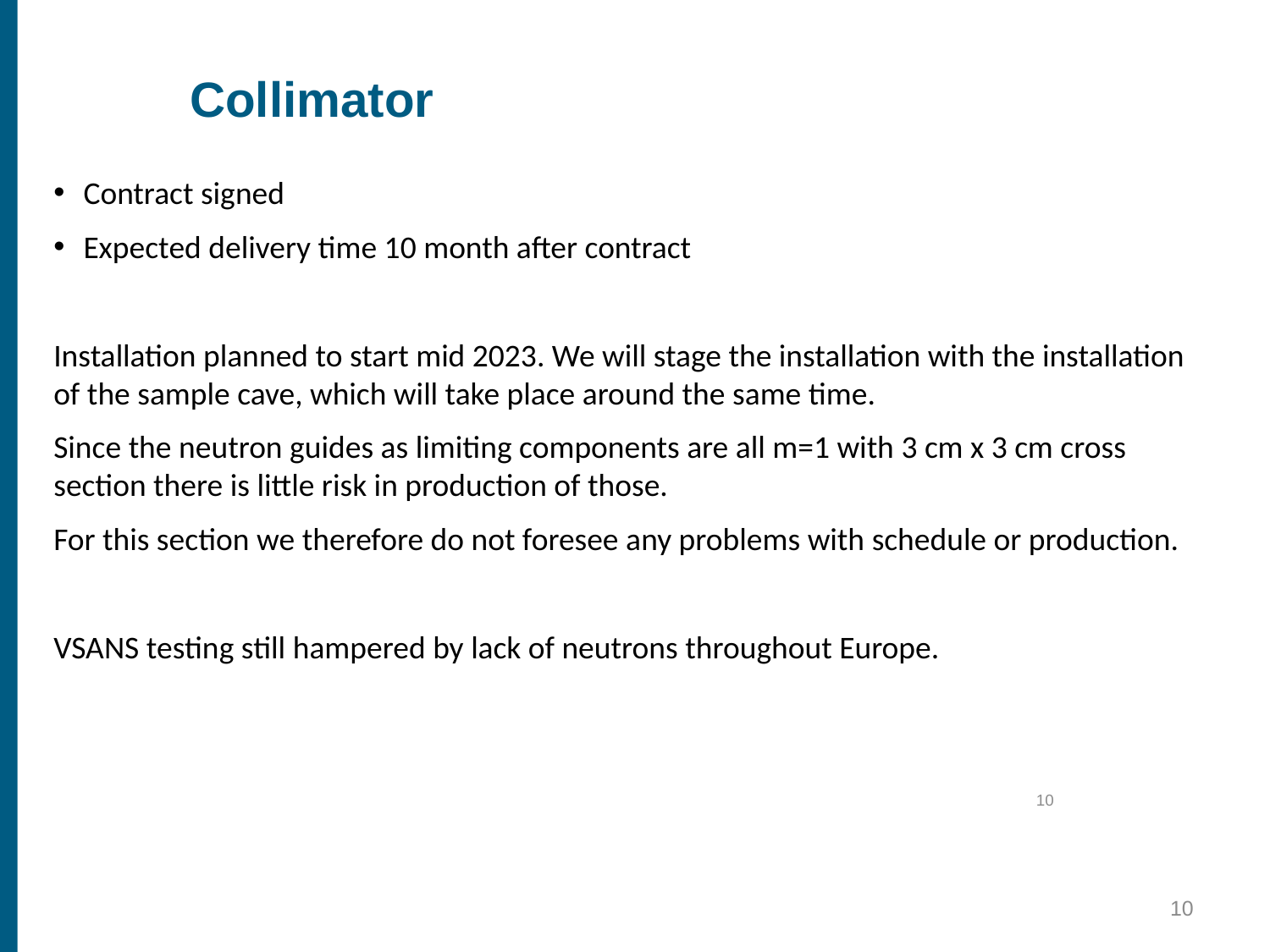

Collimator

Contract signed
Expected delivery time 10 month after contract

Installation planned to start mid 2023. We will stage the installation with the installation of the sample cave, which will take place around the same time.
Since the neutron guides as limiting components are all m=1 with 3 cm x 3 cm cross section there is little risk in production of those.
For this section we therefore do not foresee any problems with schedule or production.

VSANS testing still hampered by lack of neutrons throughout Europe.
10
10